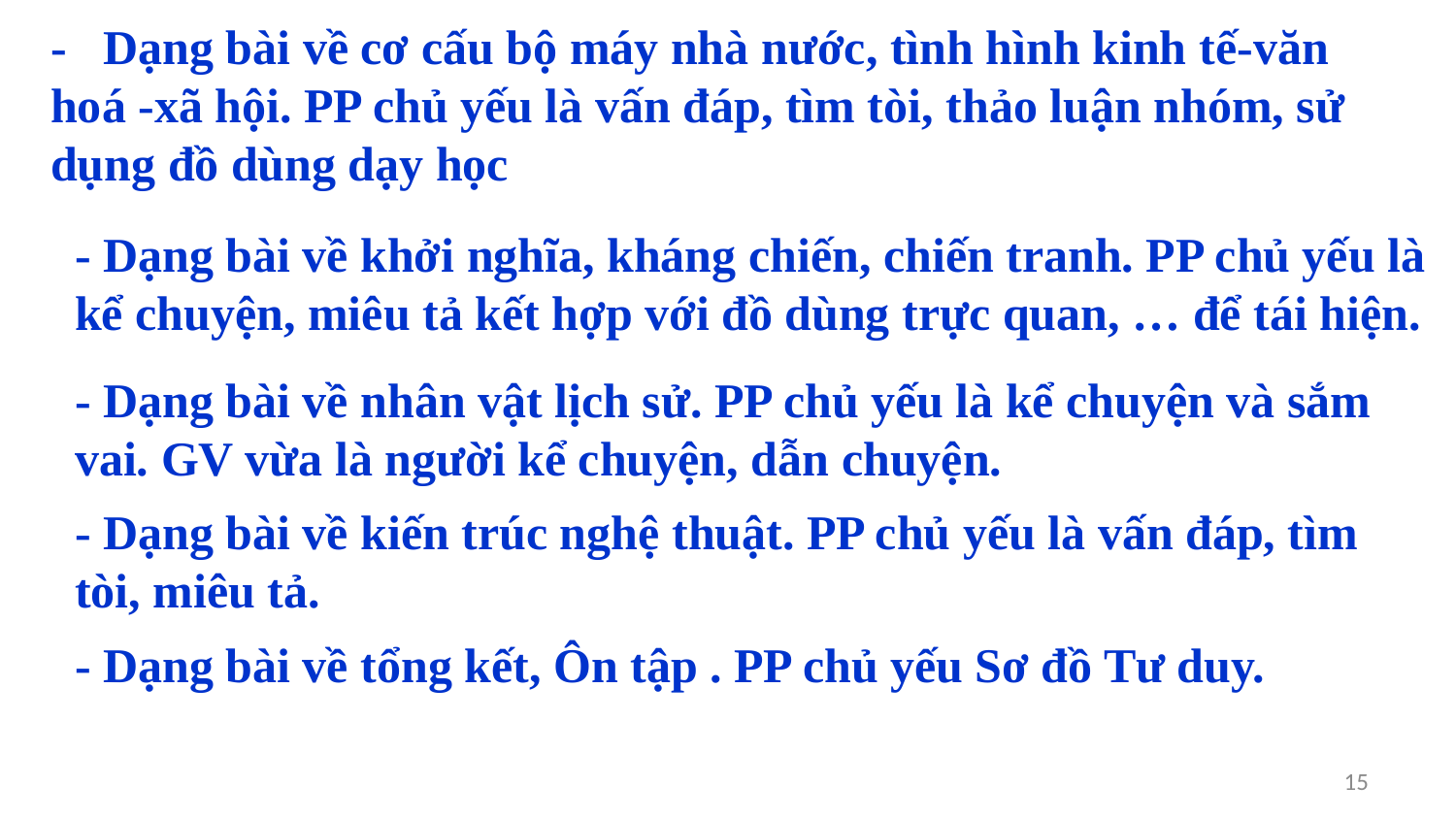

-   Dạng bài về cơ cấu bộ máy nhà nước, tình hình kinh tế-văn hoá -xã hội. PP chủ yếu là vấn đáp, tìm tòi, thảo luận nhóm, sử dụng đồ dùng dạy học
- Dạng bài về khởi nghĩa, kháng chiến, chiến tranh. PP chủ yếu là kể chuyện, miêu tả kết hợp với đồ dùng trực quan, … để tái hiện.
- Dạng bài về nhân vật lịch sử. PP chủ yếu là kể chuyện và sắm vai. GV vừa là người kể chuyện, dẫn chuyện.
- Dạng bài về kiến trúc nghệ thuật. PP chủ yếu là vấn đáp, tìm tòi, miêu tả.
- Dạng bài về tổng kết, Ôn tập . PP chủ yếu Sơ đồ Tư duy.
15